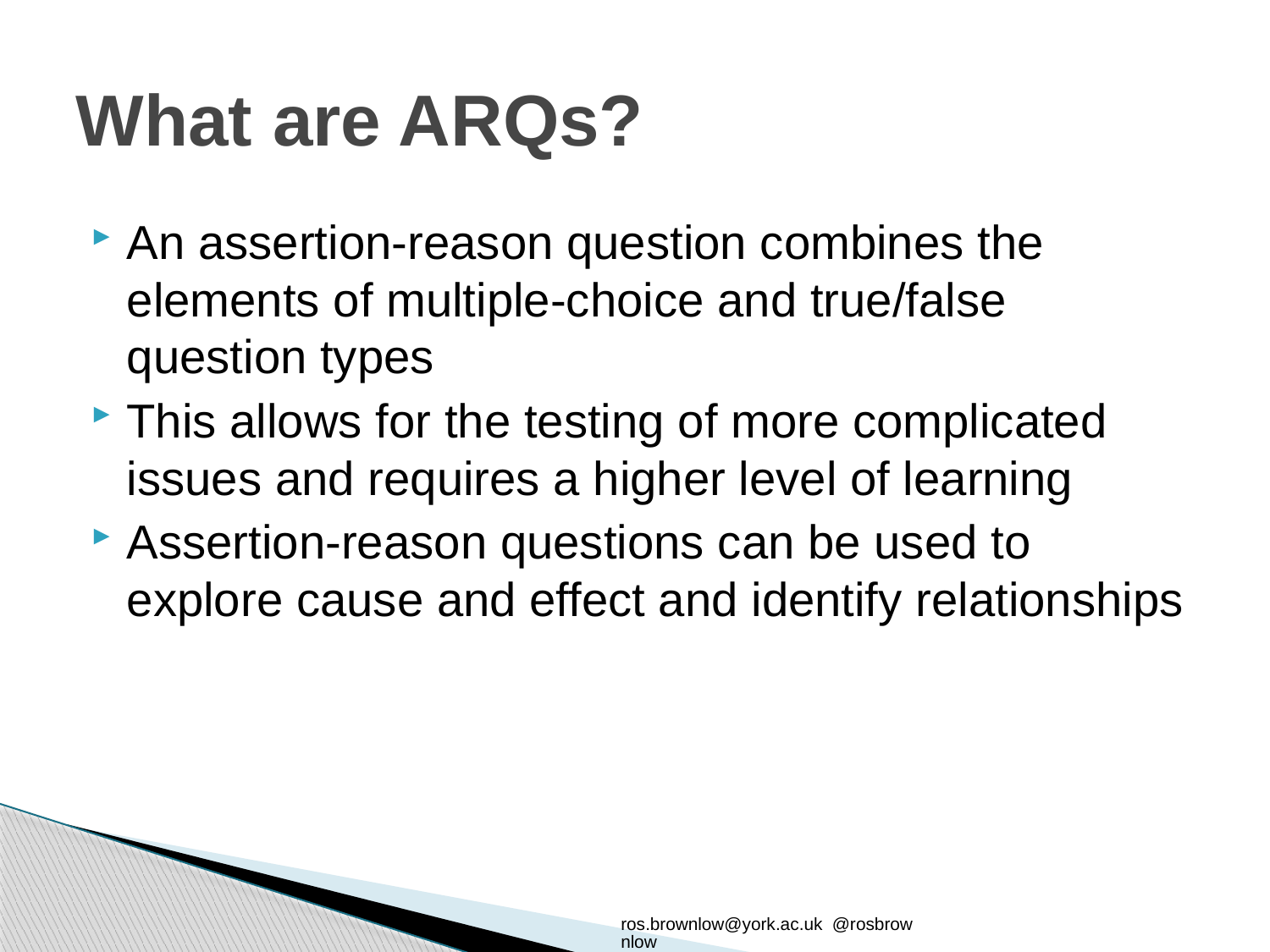

# What are ARQs?
An assertion-reason question combines the elements of multiple-choice and true/false question types
This allows for the testing of more complicated issues and requires a higher level of learning
Assertion-reason questions can be used to explore cause and effect and identify relationships

ros.brownlow@york.ac.uk  @rosbrownlow